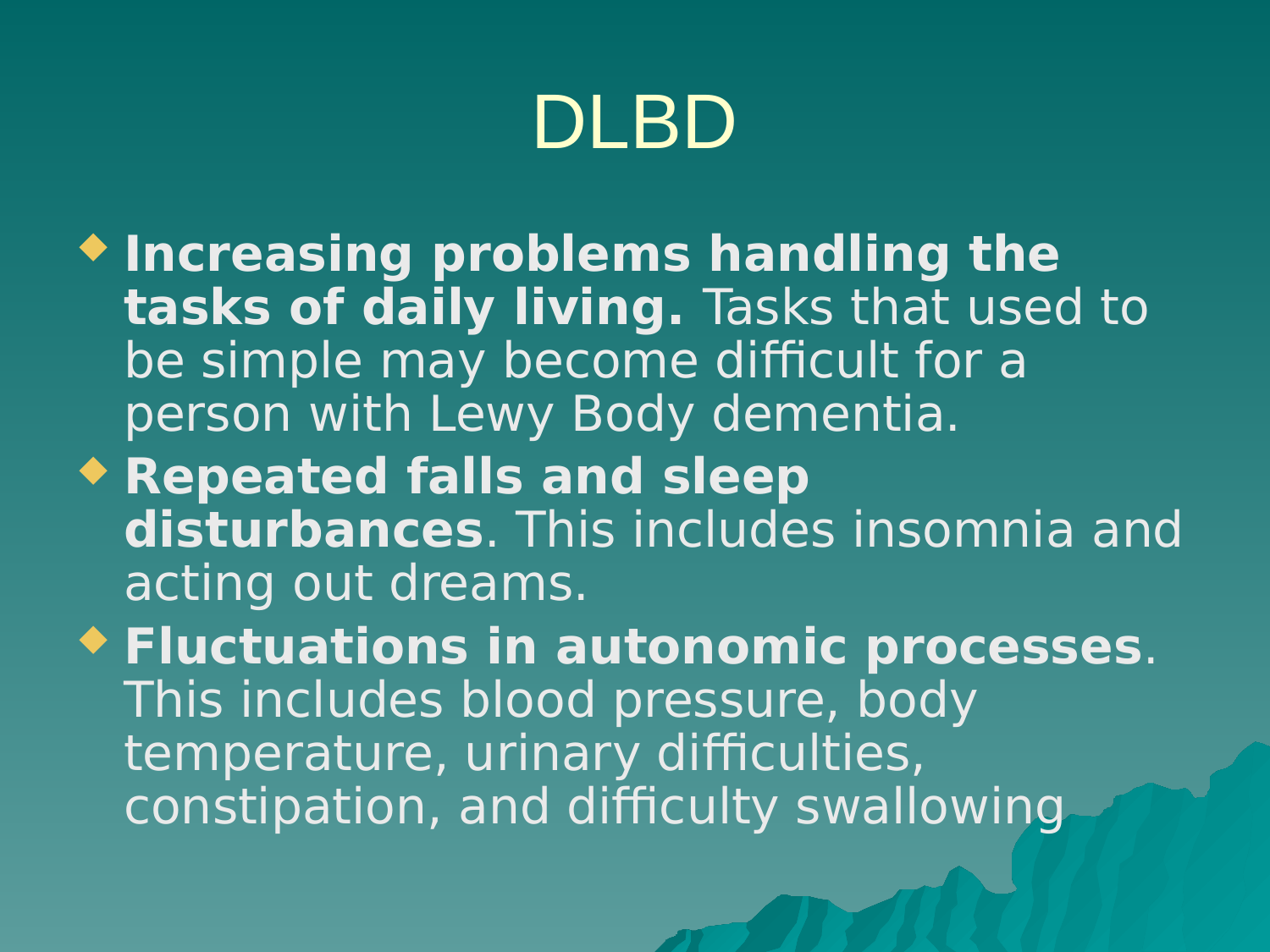

# DLBD
Increasing problems handling the tasks of daily living. Tasks that used to be simple may become difficult for a person with Lewy Body dementia.
Repeated falls and sleep disturbances. This includes insomnia and acting out dreams.
Fluctuations in autonomic processes. This includes blood pressure, body temperature, urinary difficulties, constipation, and difficulty swallowing